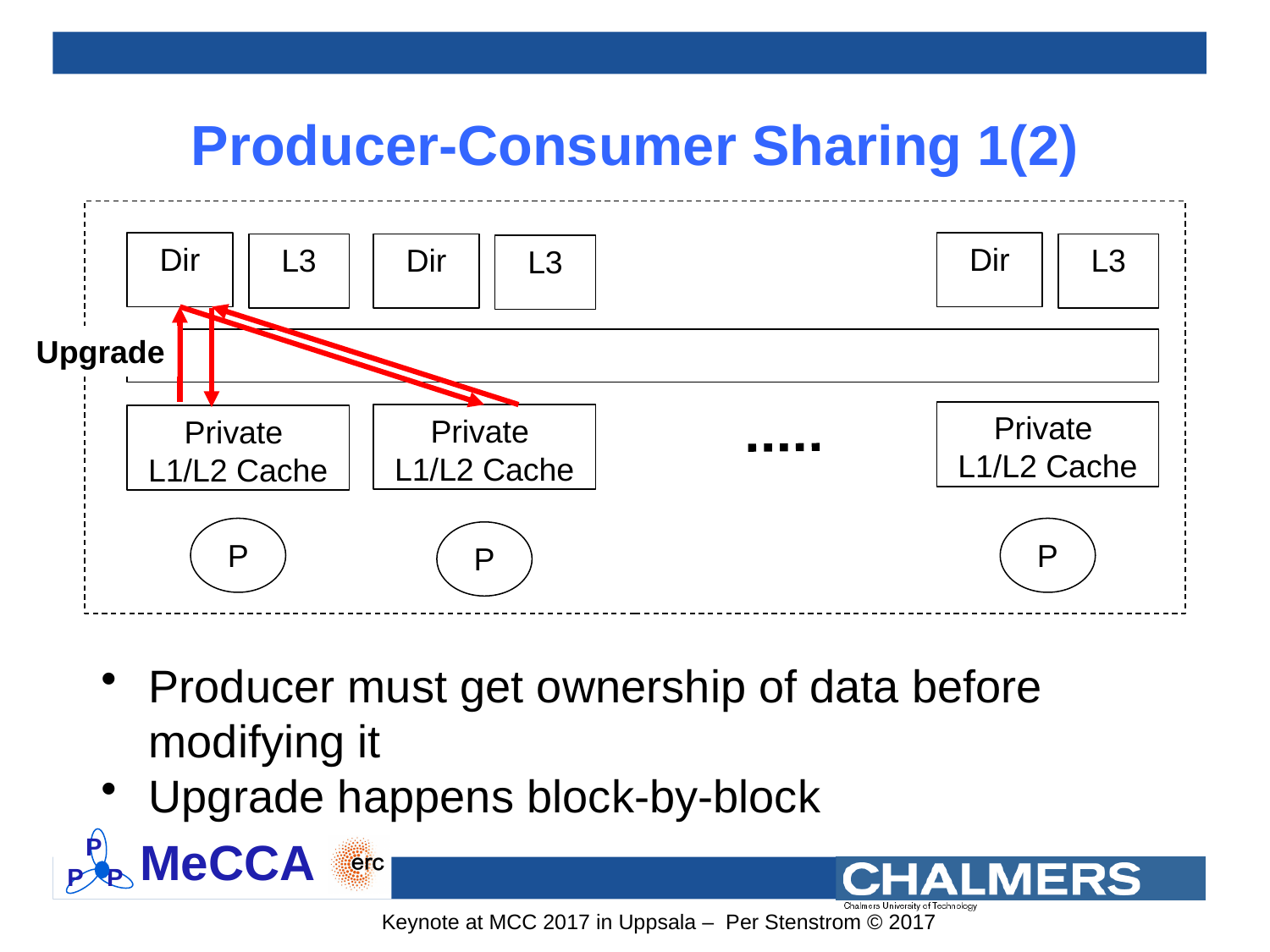

# Producer-Consumer Sharing 1(2)

Dir
Dir
L3
Dir
L3
L3
Upgrade

Private
L1/L2 Cache
Private
L1/L2 Cache
Private
L1/L2 Cache
P
P
P
Producer must get ownership of data before modifying it
Upgrade happens block-by-block